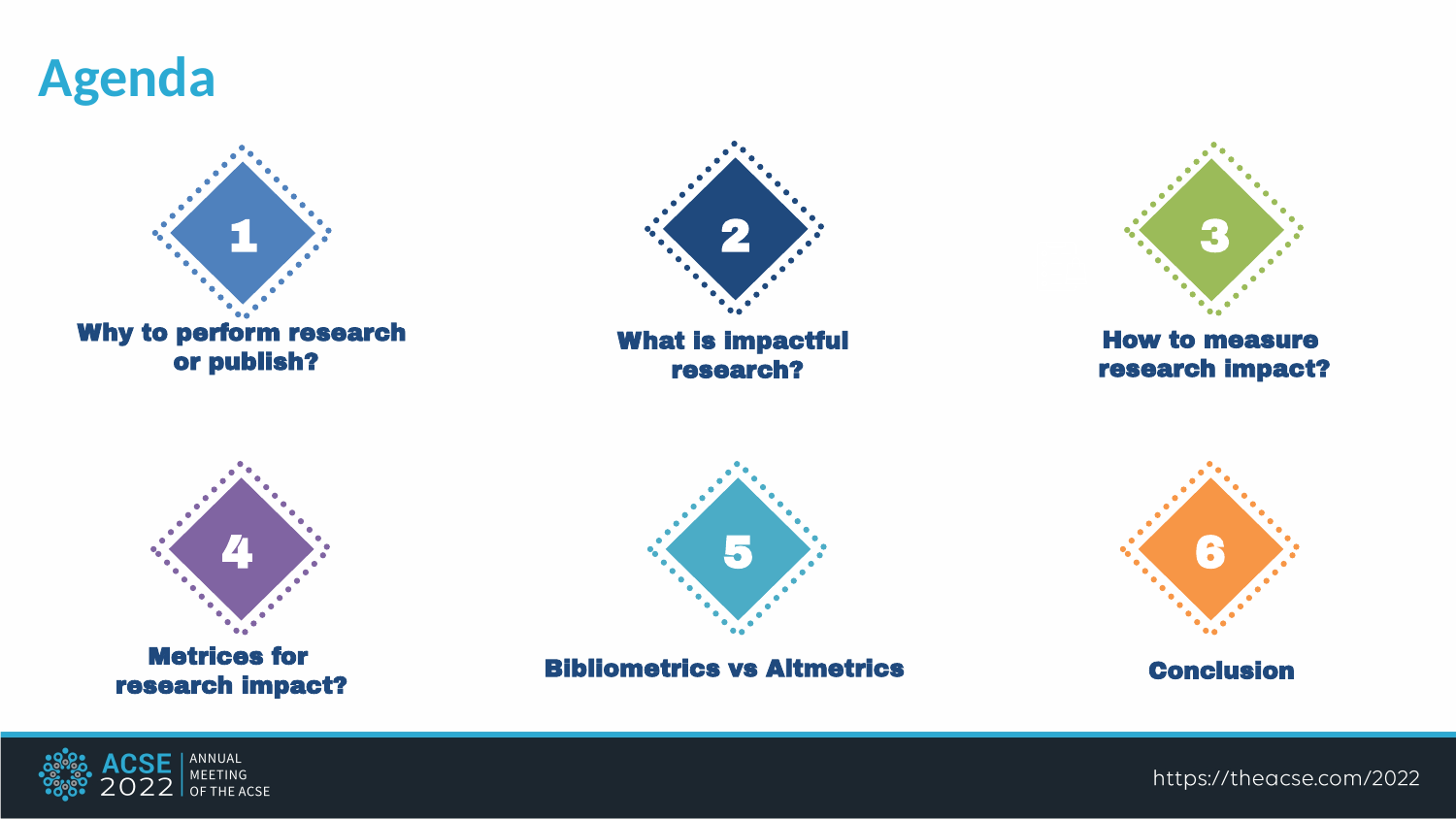

# Agenda

1
2
3

Why to perform research
or publish?
How to measure
research impact?
What is impactful
research?

4
5
6
Metrices for
research impact?
Bibliometrics vs Altmetrics
Conclusion